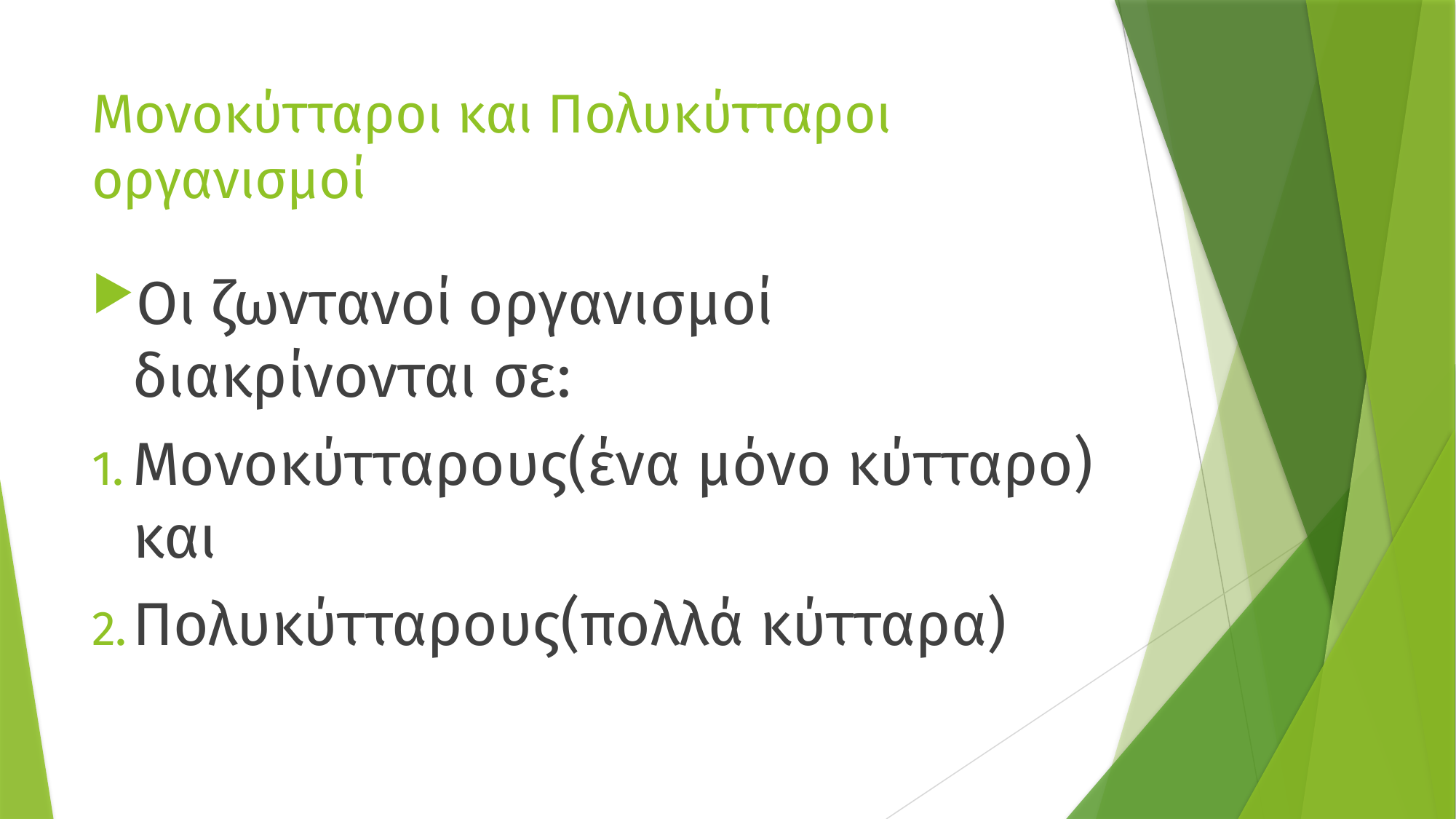

# Μονοκύτταροι και Πολυκύτταροι οργανισμοί
Οι ζωντανοί οργανισμοί διακρίνονται σε:
Μονοκύτταρους(ένα μόνο κύτταρο) και
Πολυκύτταρους(πολλά κύτταρα)